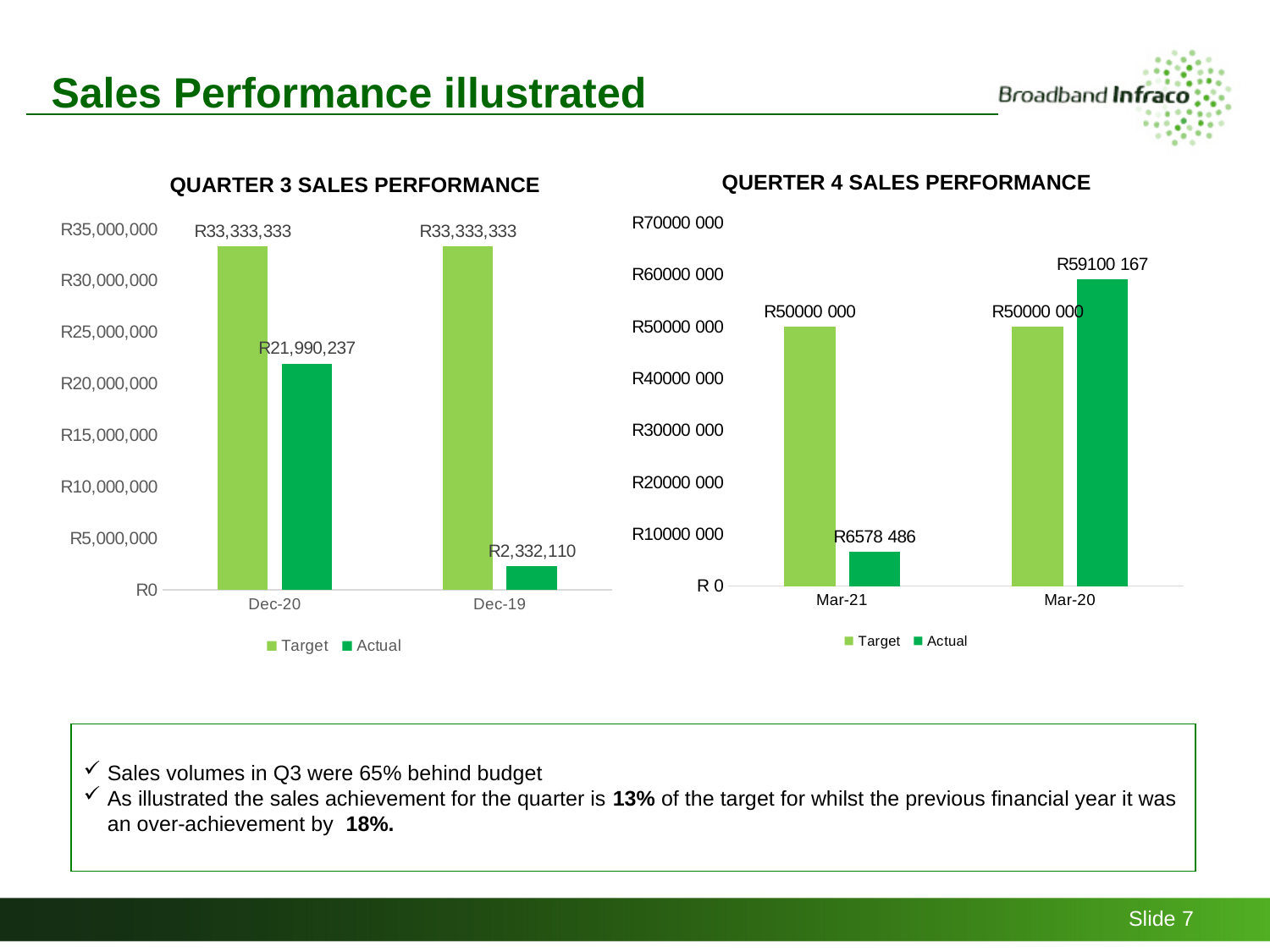

# Sales Performance illustrated
  QUERTER 4 SALES PERFORMANCE

  QUARTER 3 SALES PERFORMANCE

### Chart

| Category | Target  | Actual  |
|---|---|---|
| Mar-21 | 50000000.0 | 6578486.496513795 |
| Mar-20 | 50000000.0 | 59100166.606 |

### Chart

| Category | Target  | Actual  |
|---|---|---|
| Dec-20 | 33333333.333333332 | 21990236.6 |
| Dec-19 | 33333333.333333332 | 2332110.0 |
Sales volumes in Q3 were 65% behind budget
As illustrated the sales achievement for the quarter is 13% of the target for whilst the previous financial year it was an over-achievement by  18%.
Slide 7